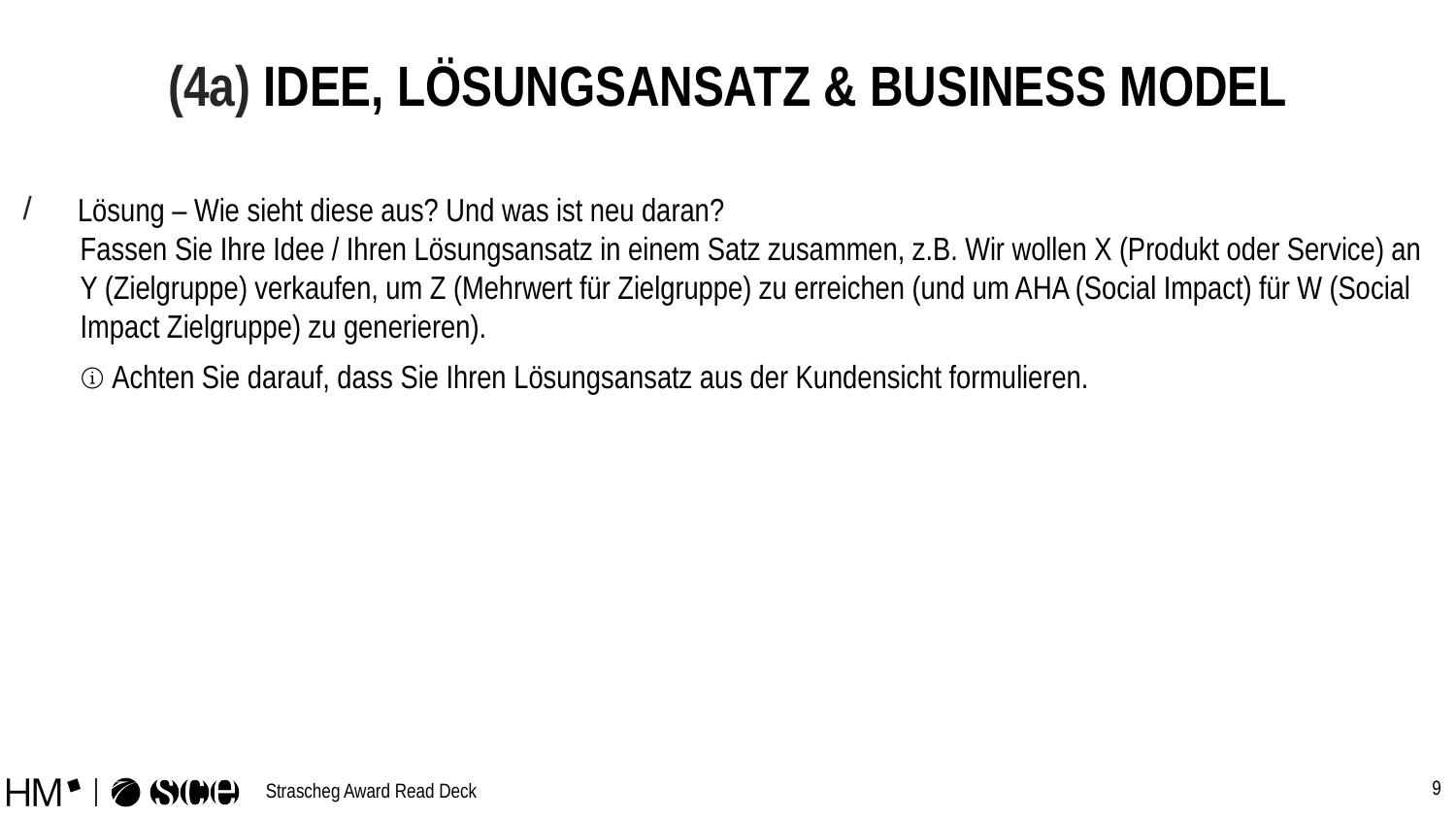

# (4a) IDEE, LÖSUNGSANSATZ & BUSINESS MODEL
Lösung – Wie sieht diese aus? Und was ist neu daran?
Fassen Sie Ihre Idee / Ihren Lösungsansatz in einem Satz zusammen, z.B. Wir wollen X (Produkt oder Service) an Y (Zielgruppe) verkaufen, um Z (Mehrwert für Zielgruppe) zu erreichen (und um AHA (Social Impact) für W (Social Impact Zielgruppe) zu generieren).
ⓘ Achten Sie darauf, dass Sie Ihren Lösungsansatz aus der Kundensicht formulieren.

9